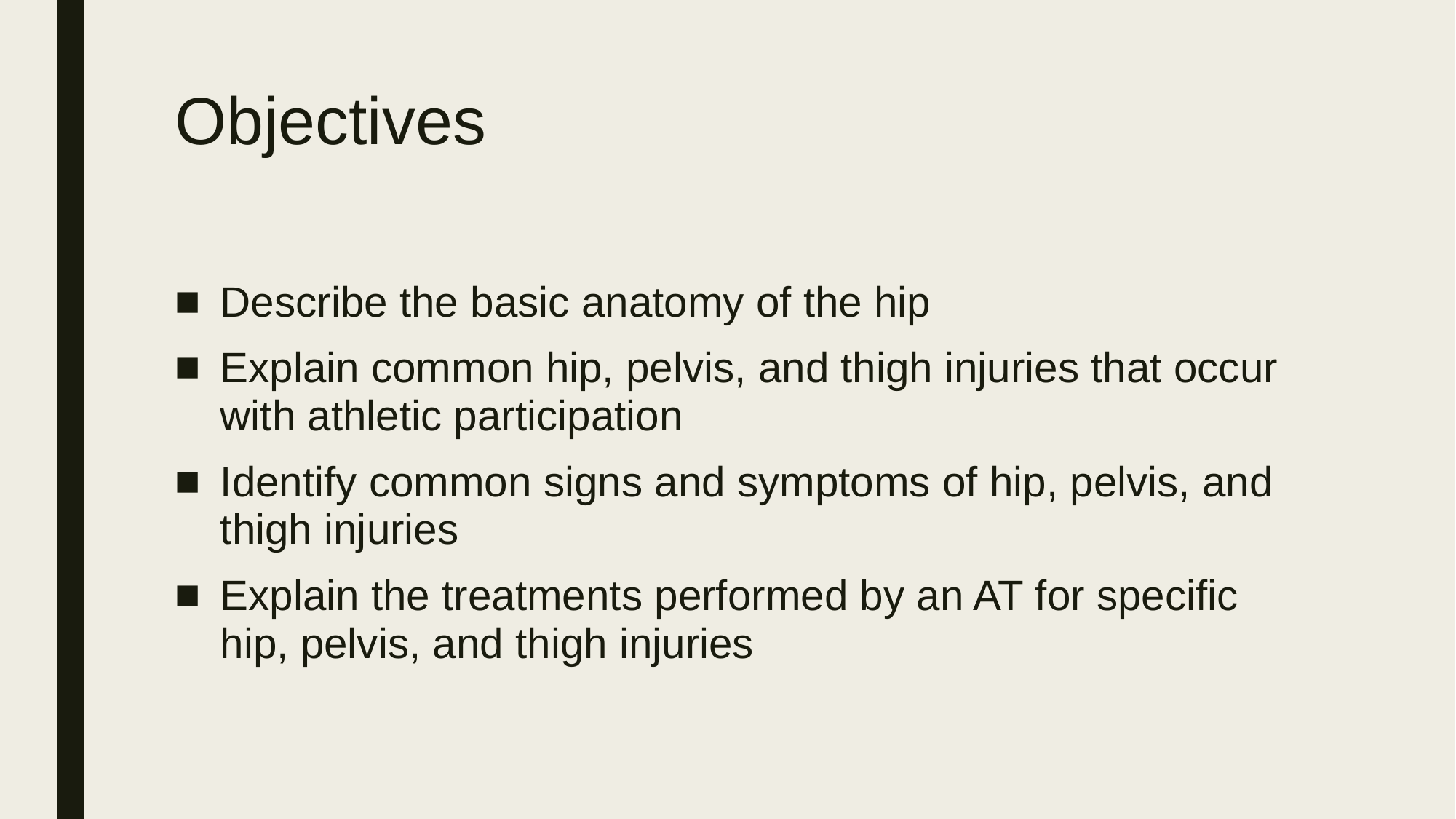

# Objectives
Describe the basic anatomy of the hip
Explain common hip, pelvis, and thigh injuries that occur with athletic participation
Identify common signs and symptoms of hip, pelvis, and thigh injuries
Explain the treatments performed by an AT for specific hip, pelvis, and thigh injuries